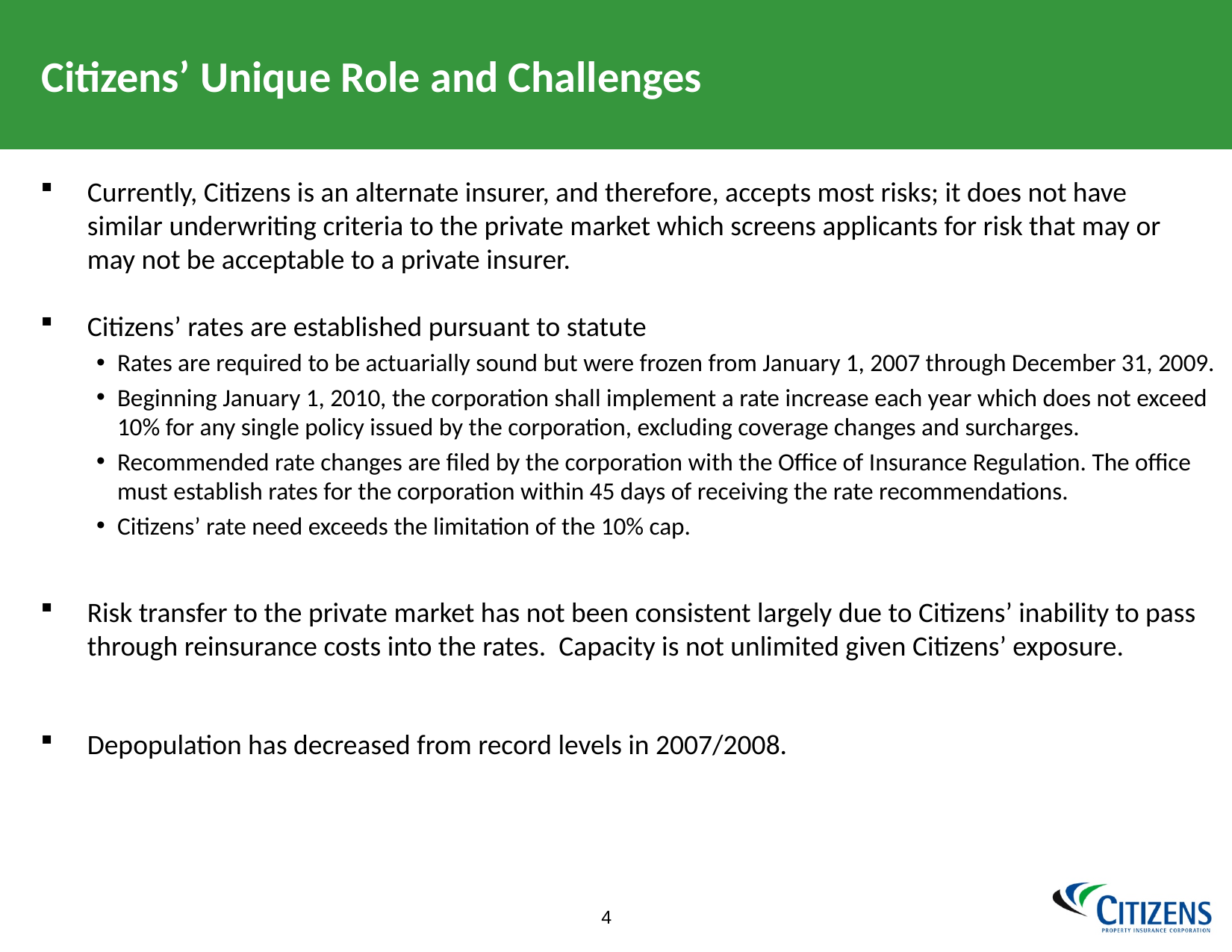

# Citizens’ Unique Role and Challenges
Currently, Citizens is an alternate insurer, and therefore, accepts most risks; it does not have similar underwriting criteria to the private market which screens applicants for risk that may or may not be acceptable to a private insurer.

Citizens’ rates are established pursuant to statute
Rates are required to be actuarially sound but were frozen from January 1, 2007 through December 31, 2009.
Beginning January 1, 2010, the corporation shall implement a rate increase each year which does not exceed 10% for any single policy issued by the corporation, excluding coverage changes and surcharges.
Recommended rate changes are filed by the corporation with the Office of Insurance Regulation. The office must establish rates for the corporation within 45 days of receiving the rate recommendations.
Citizens’ rate need exceeds the limitation of the 10% cap.

Risk transfer to the private market has not been consistent largely due to Citizens’ inability to pass through reinsurance costs into the rates.  Capacity is not unlimited given Citizens’ exposure.

Depopulation has decreased from record levels in 2007/2008.
4